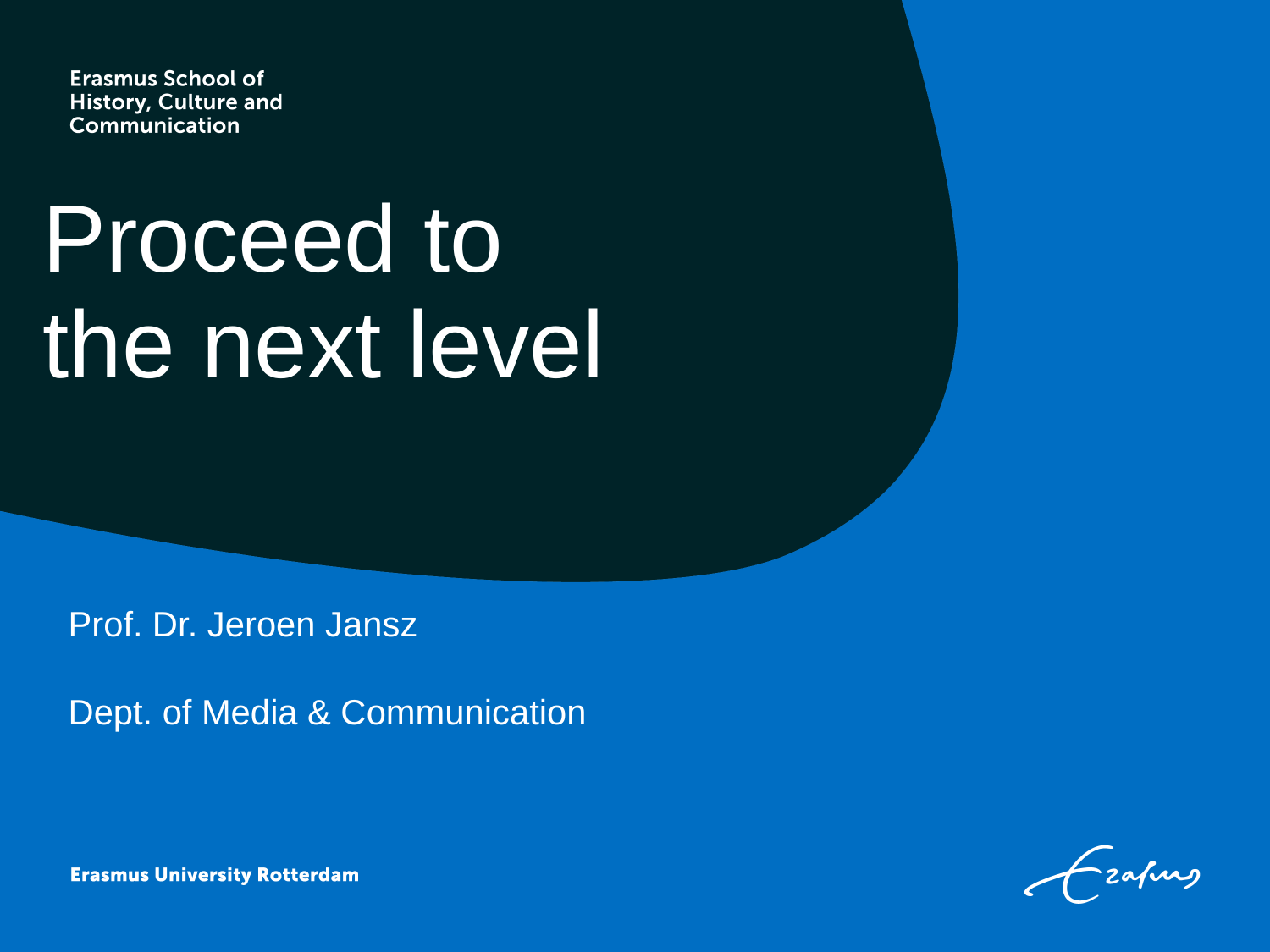

# Proceed to the next level
Prof. Dr. Jeroen Jansz

Dept. of Media & Communication